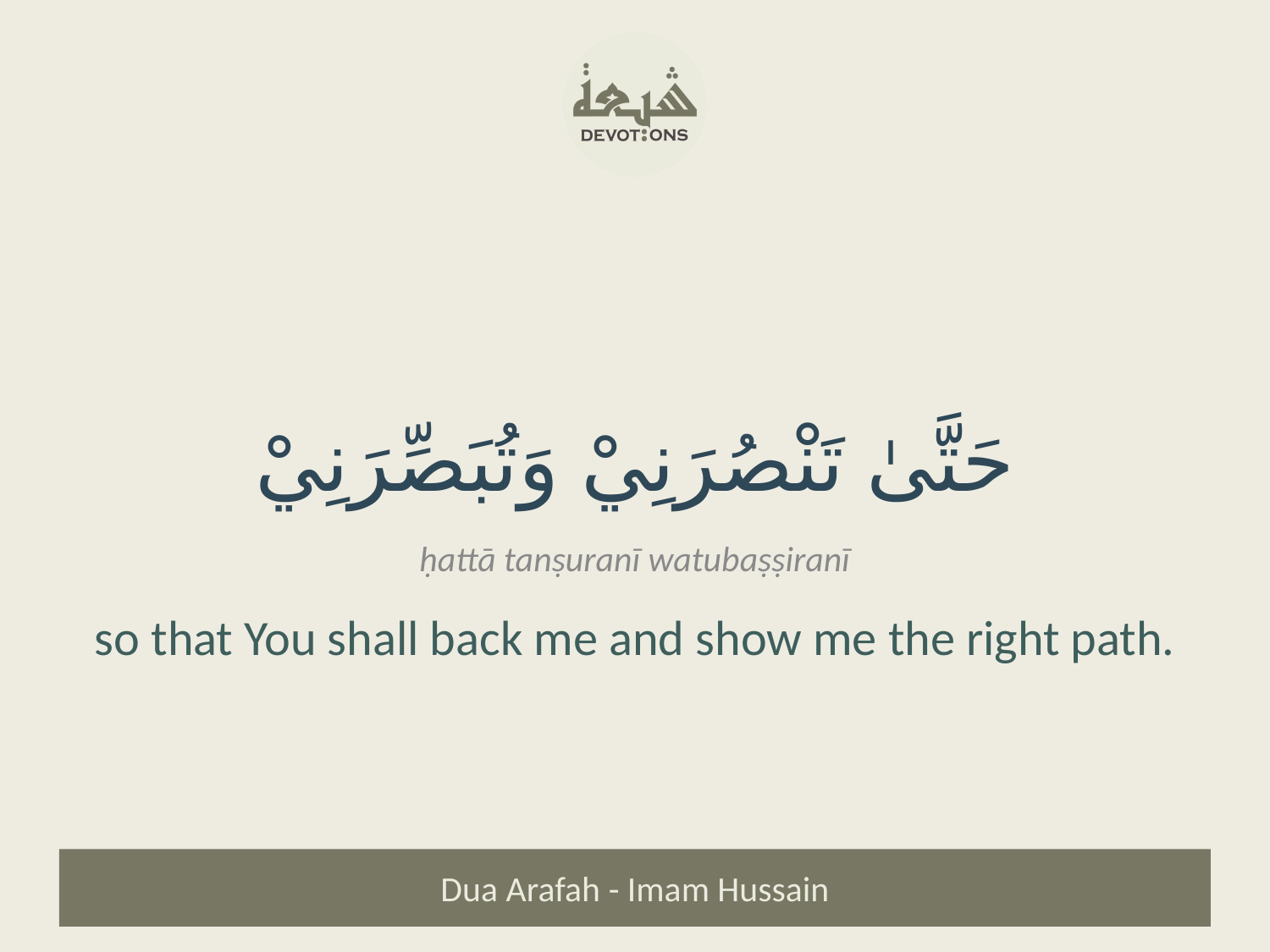

حَتَّىٰ تَنْصُرَنِيْ وَتُبَصِّرَنِيْ
ḥattā tanṣuranī watubaṣṣiranī
so that You shall back me and show me the right path.
Dua Arafah - Imam Hussain